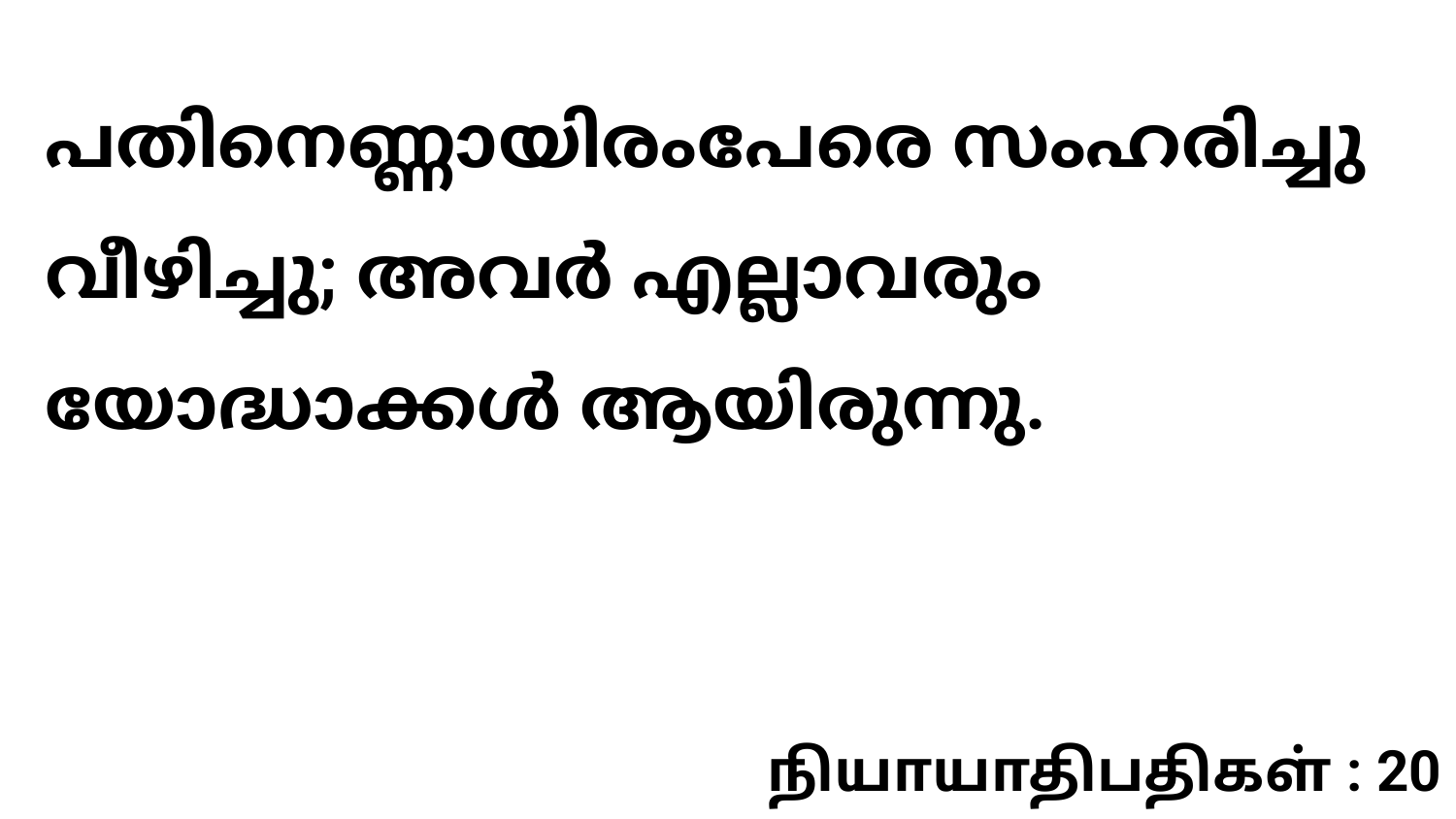

പതിനെണ്ണായിരംപേരെ സംഹരിച്ചു വീഴിച്ചു; അവർ എല്ലാവരും യോദ്ധാക്കൾ ആയിരുന്നു.
நியாயாதிபதிகள் : 20